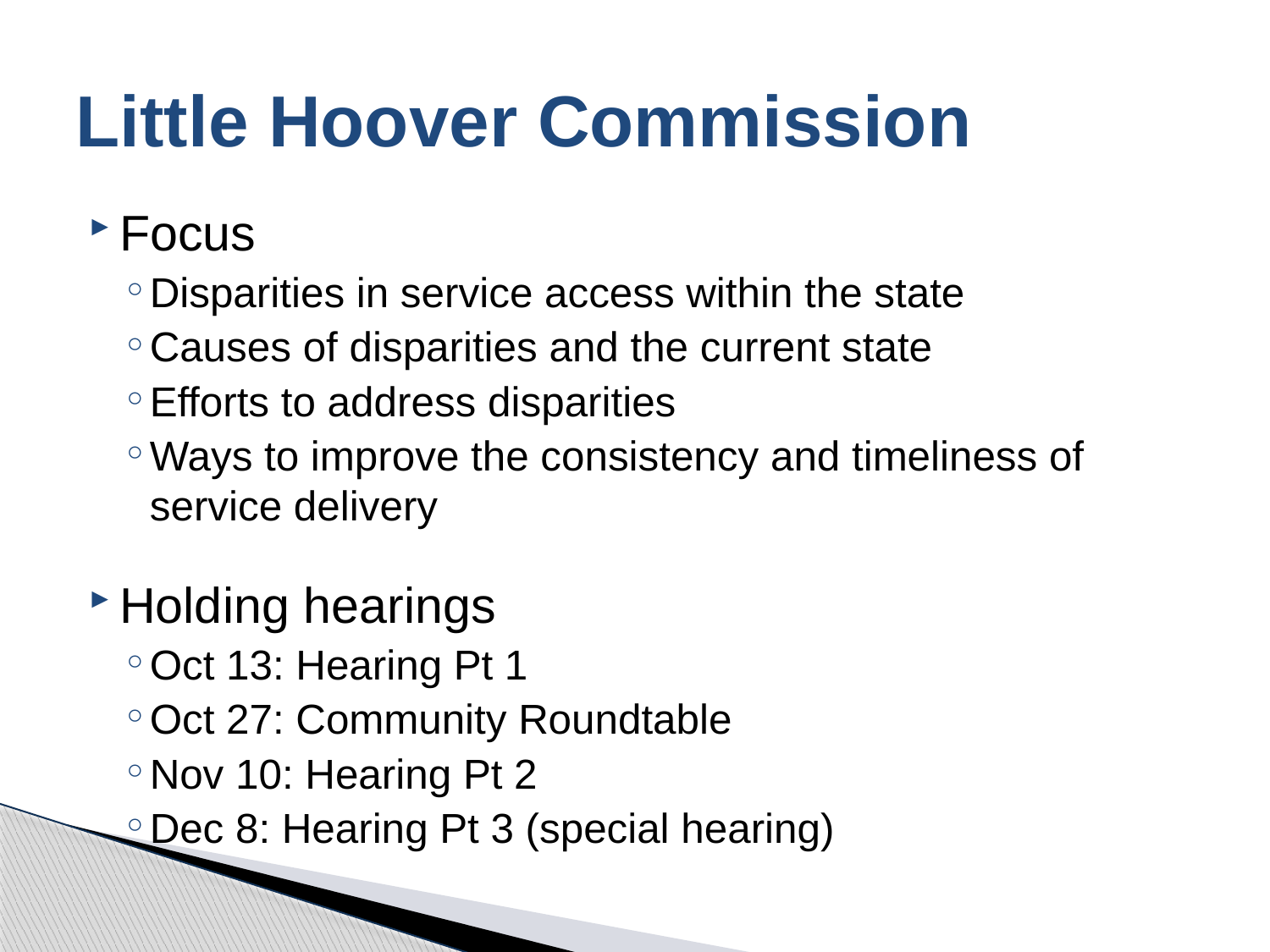

# Little Hoover Commission

Focus
Disparities in service access within the state
Causes of disparities and the current state
Efforts to address disparities
Ways to improve the consistency and timeliness of service delivery

Holding hearings
Oct 13: Hearing Pt 1
Oct 27: Community Roundtable
Nov 10: Hearing Pt 2
Dec 8: Hearing Pt 3 (special hearing)